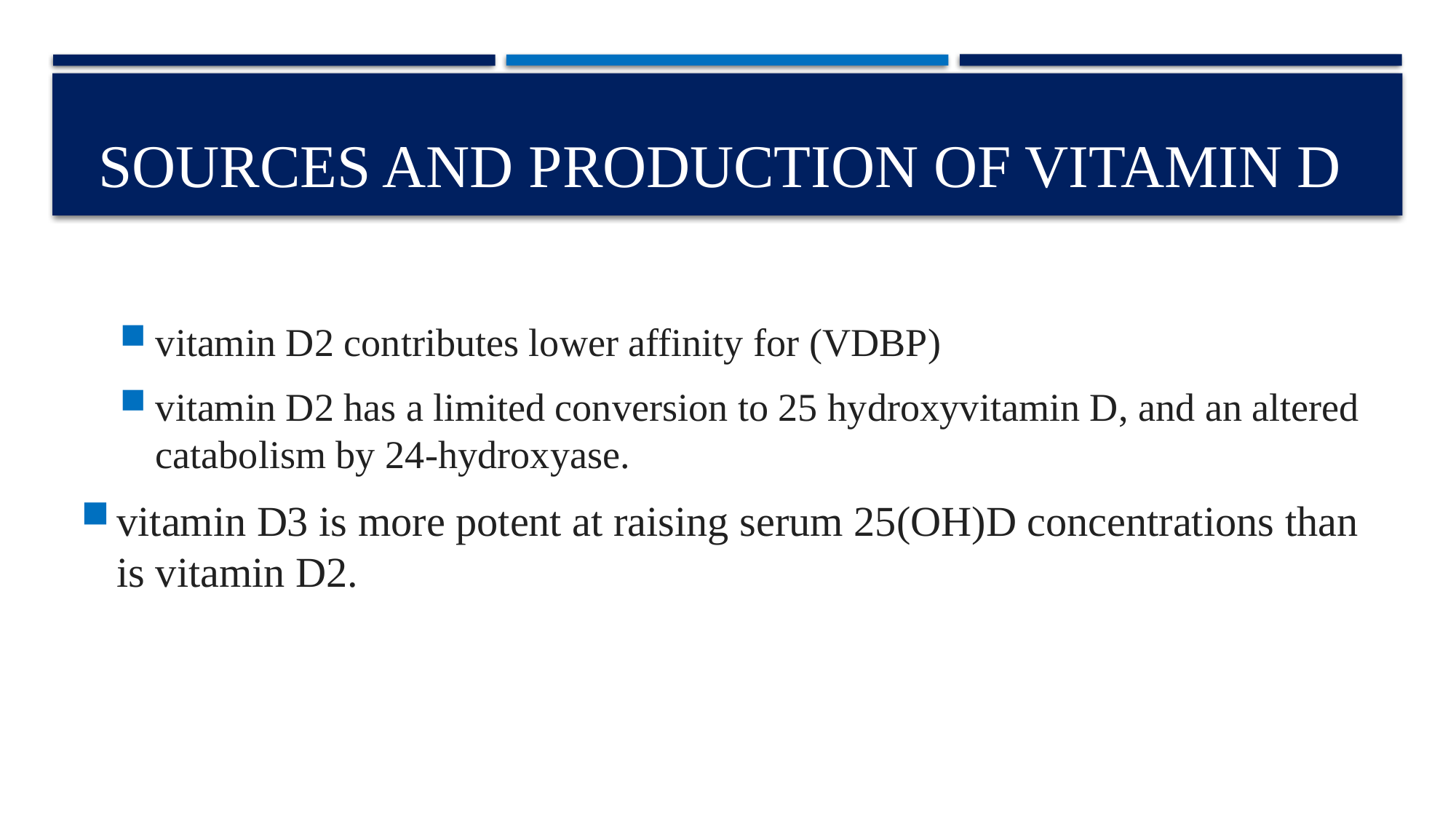

# Sources and production of vitamin D
vitamin D2 contributes lower affinity for (VDBP)
vitamin D2 has a limited conversion to 25 hydroxyvitamin D, and an altered catabolism by 24-hydroxyase.
vitamin D3 is more potent at raising serum 25(OH)D concentrations than is vitamin D2.